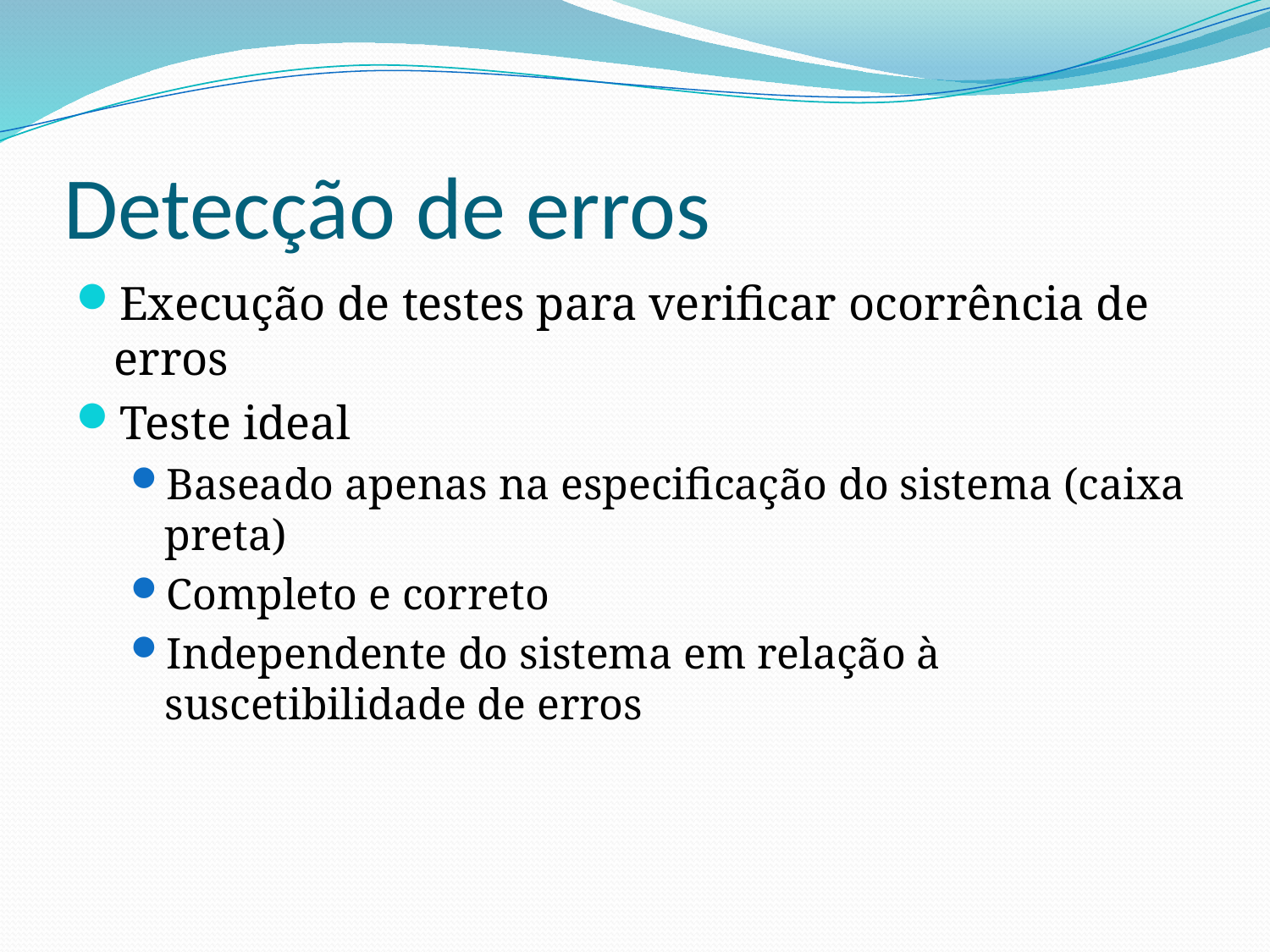

# Detecção de erros
Execução de testes para verificar ocorrência de erros
Teste ideal
Baseado apenas na especificação do sistema (caixa preta)
Completo e correto
Independente do sistema em relação à suscetibilidade de erros